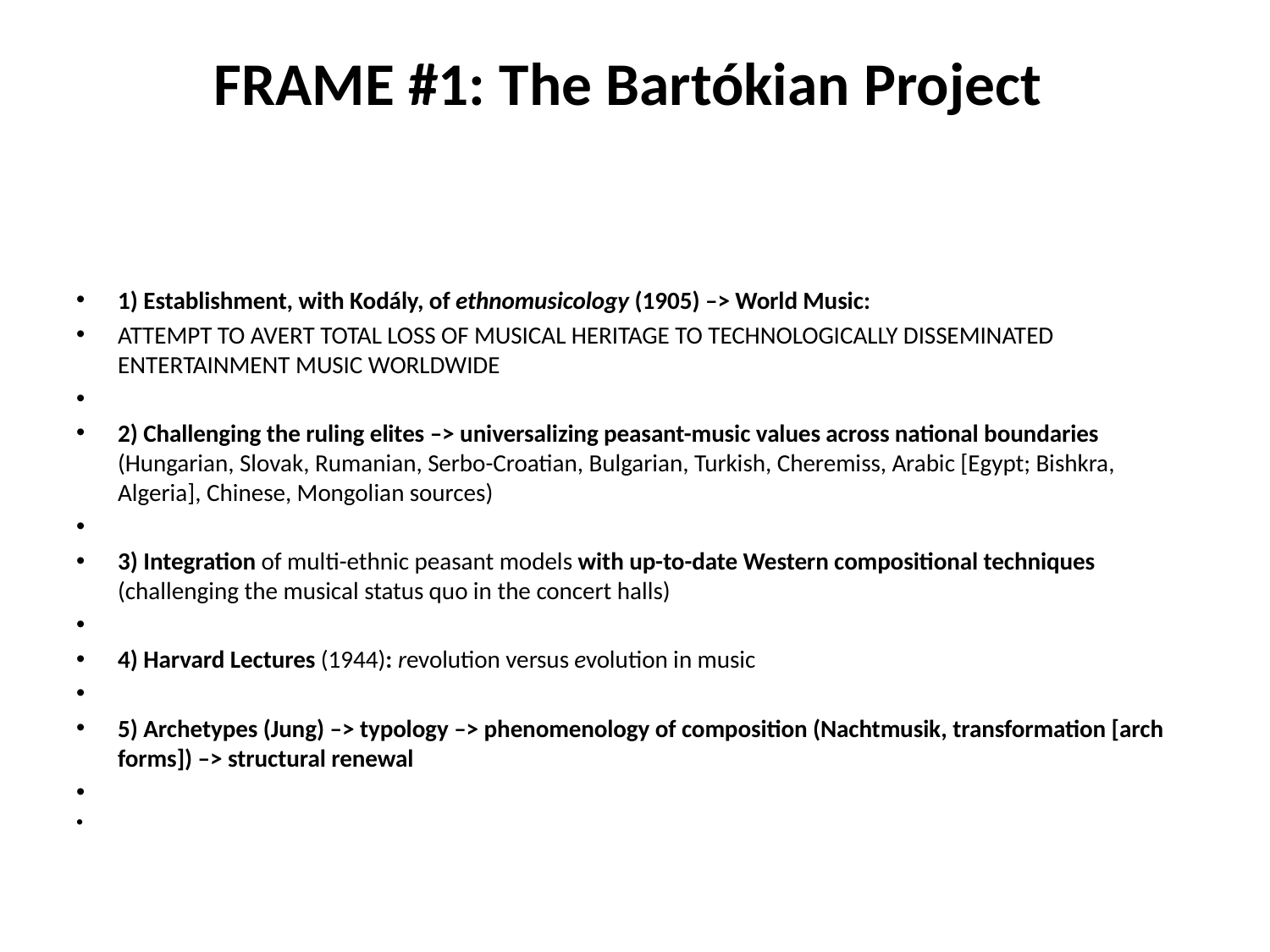

# FRAME #1: The Bartókian Project

1) Establishment, with Kodály, of ethnomusicology (1905) –> World Music:
ATTEMPT TO AVERT TOTAL LOSS OF MUSICAL HERITAGE TO TECHNOLOGICALLY DISSEMINATED ENTERTAINMENT MUSIC WORLDWIDE

2) Challenging the ruling elites –> universalizing peasant-music values across national boundaries (Hungarian, Slovak, Rumanian, Serbo-Croatian, Bulgarian, Turkish, Cheremiss, Arabic [Egypt; Bishkra, Algeria], Chinese, Mongolian sources)

3) Integration of multi-ethnic peasant models with up-to-date Western compositional techniques (challenging the musical status quo in the concert halls)

4) Harvard Lectures (1944): revolution versus evolution in music

5) Archetypes (Jung) –> typology –> phenomenology of composition (Nachtmusik, transformation [arch forms]) –> structural renewal